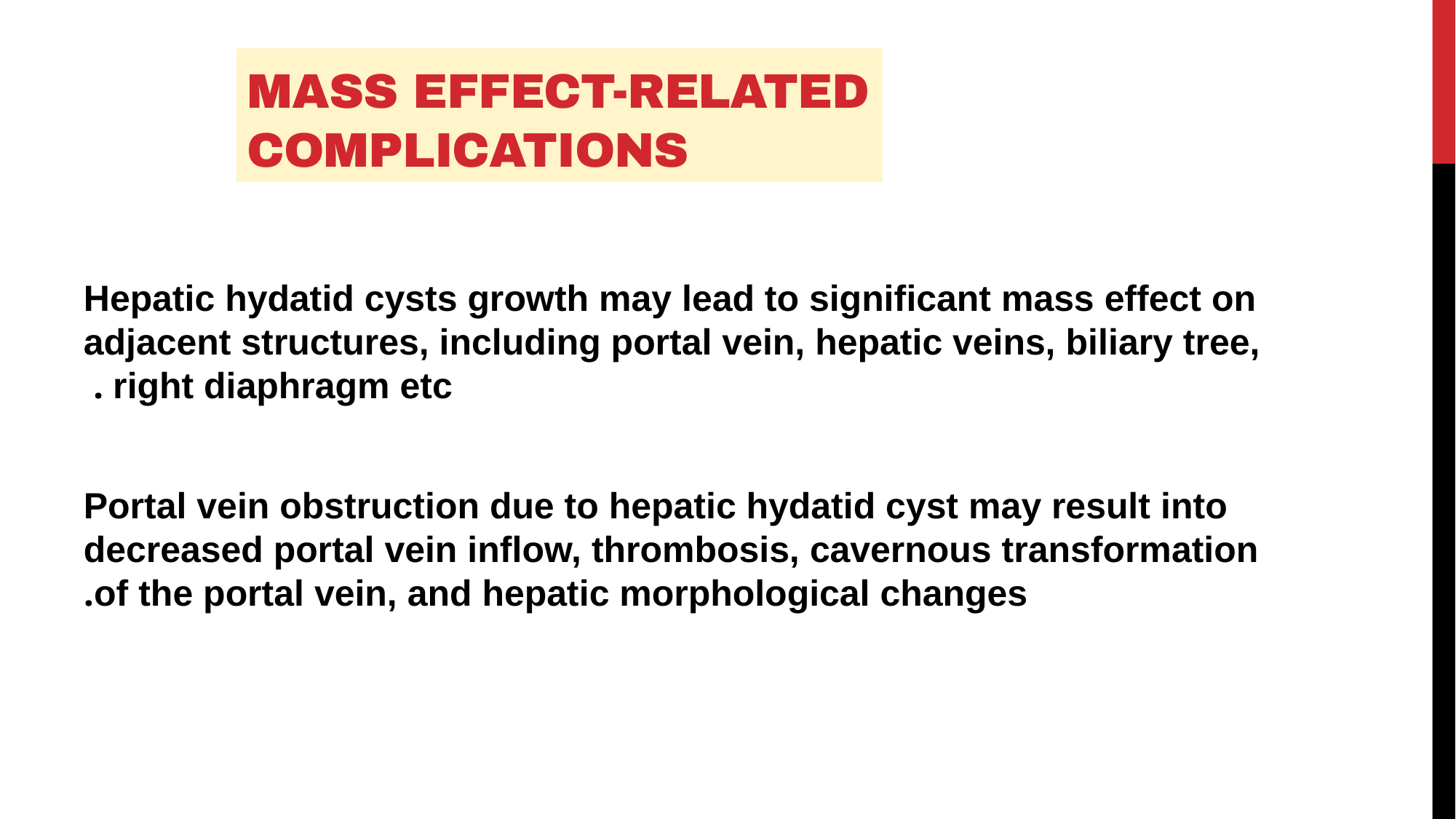

# mass effect-related complications

Hepatic hydatid cysts growth may lead to significant mass effect on adjacent structures, including portal vein, hepatic veins, biliary tree, right diaphragm etc .

Portal vein obstruction due to hepatic hydatid cyst may result into decreased portal vein inflow, thrombosis, cavernous transformation of the portal vein, and hepatic morphological changes.